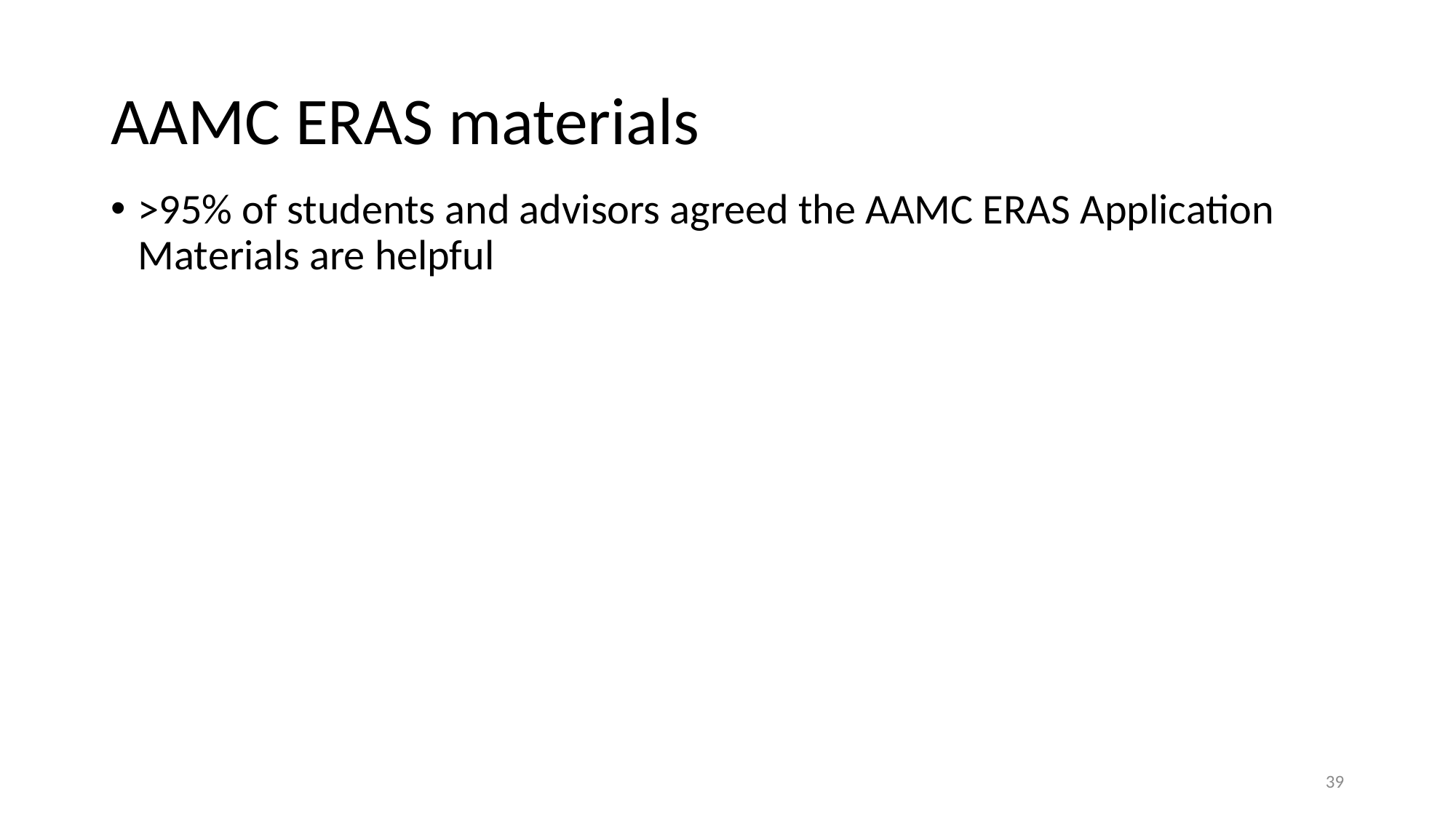

# AAMC ERAS materials
>95% of students and advisors agreed the AAMC ERAS Application Materials are helpful
39